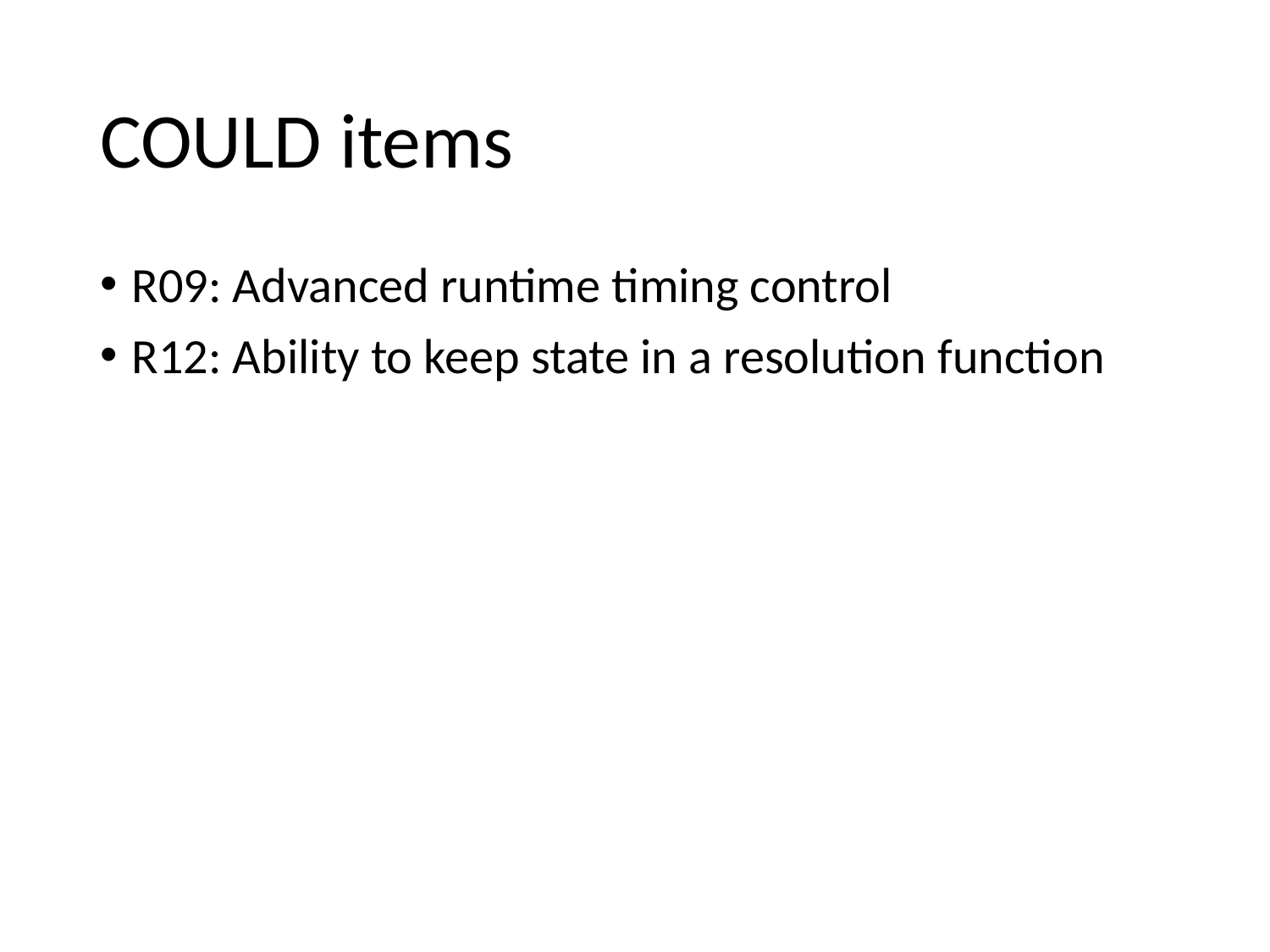

# COULD items
R09: Advanced runtime timing control
R12: Ability to keep state in a resolution function